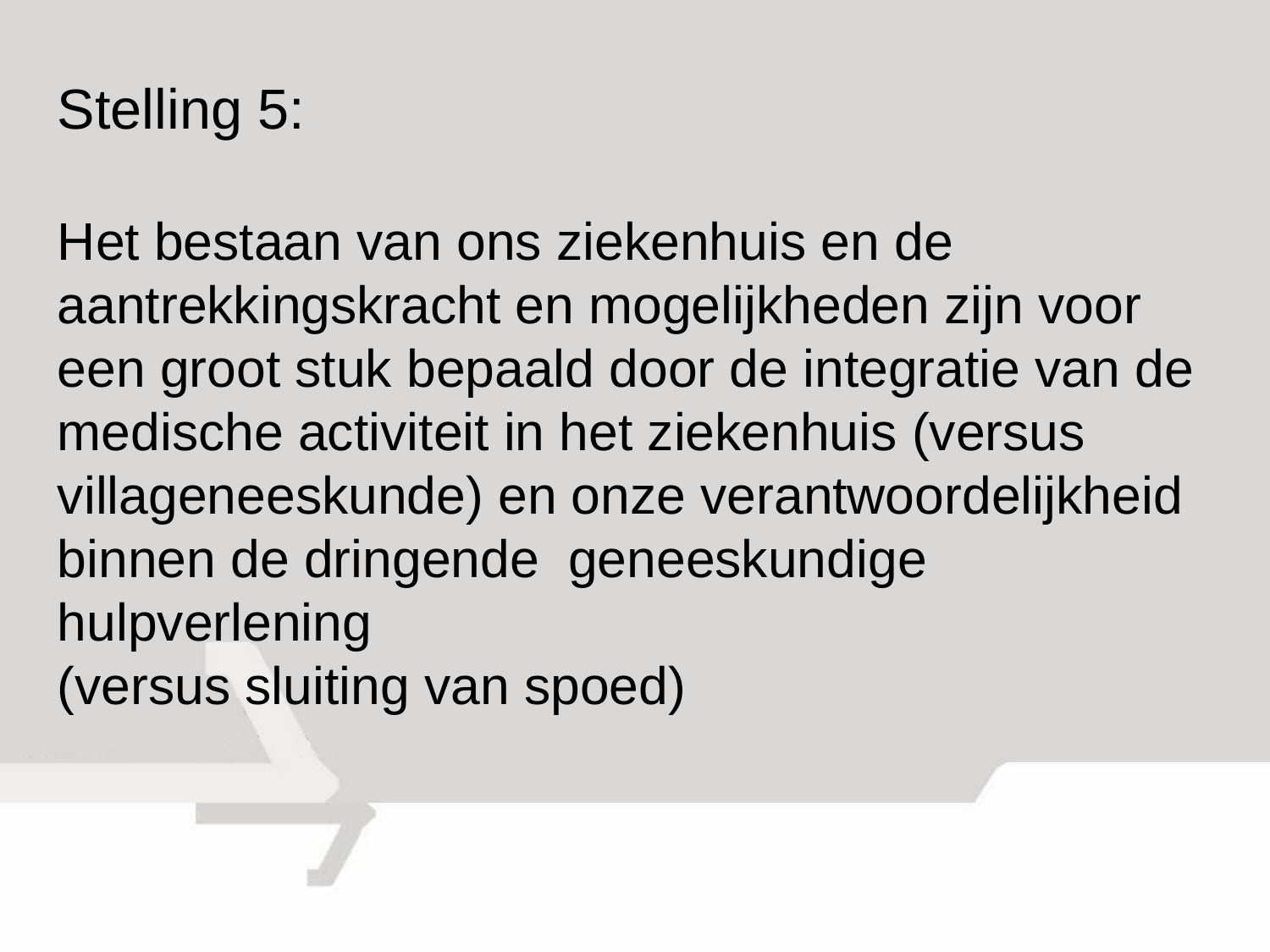

Stelling 5:

Het bestaan van ons ziekenhuis en de
aantrekkingskracht en mogelijkheden zijn voor een groot stuk bepaald door de integratie van de medische activiteit in het ziekenhuis (versus villageneeskunde) en onze verantwoordelijkheid binnen de dringende  geneeskundige hulpverlening
(versus sluiting van spoed)